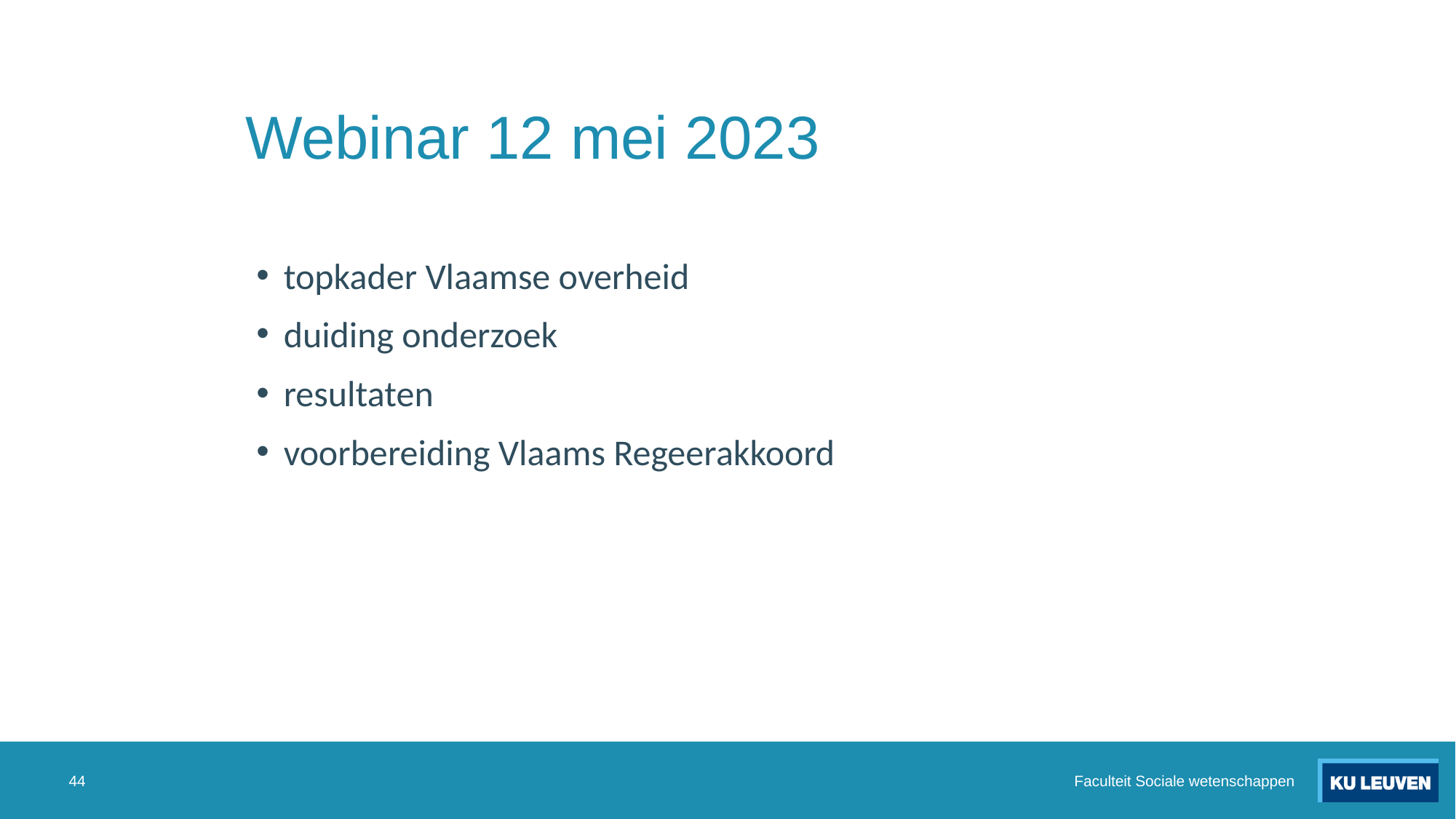

# Webinar 12 mei 2023
topkader Vlaamse overheid
duiding onderzoek
resultaten
voorbereiding Vlaams Regeerakkoord
44
Faculteit Sociale wetenschappen